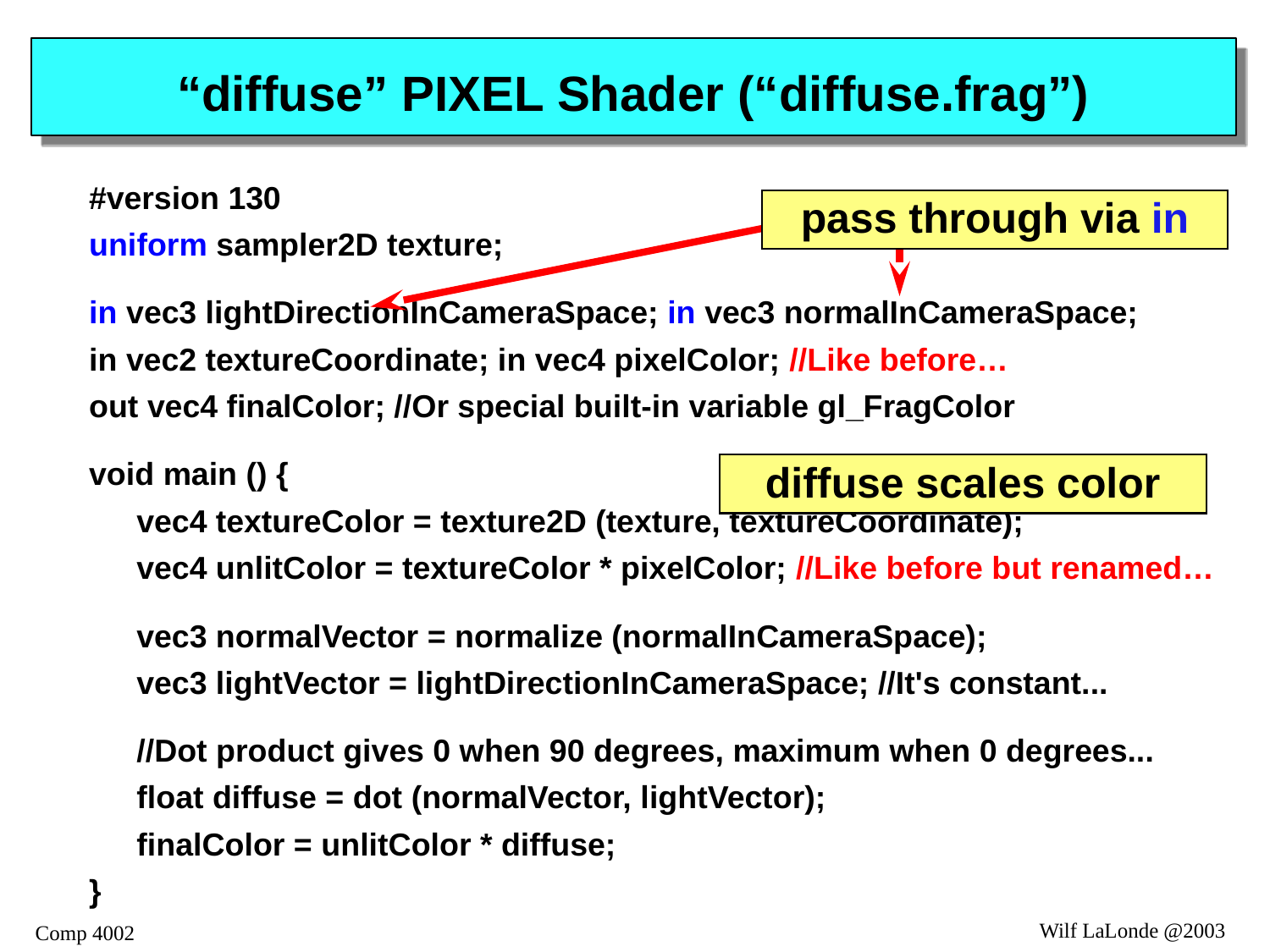

# “diffuse” PIXEL Shader (“diffuse.frag”)
#version 130
uniform sampler2D texture;

in vec3 lightDirectionInCameraSpace; in vec3 normalInCameraSpace;
in vec2 textureCoordinate; in vec4 pixelColor; //Like before…
out vec4 finalColor; //Or special built-in variable gl_FragColor

void main () {
	vec4 textureColor = texture2D (texture, textureCoordinate);
	vec4 unlitColor = textureColor * pixelColor; //Like before but renamed…

	vec3 normalVector = normalize (normalInCameraSpace);
	vec3 lightVector = lightDirectionInCameraSpace; //It's constant...

	//Dot product gives 0 when 90 degrees, maximum when 0 degrees...
	float diffuse = dot (normalVector, lightVector);
	finalColor = unlitColor * diffuse;
}
pass through via in

diffuse scales color